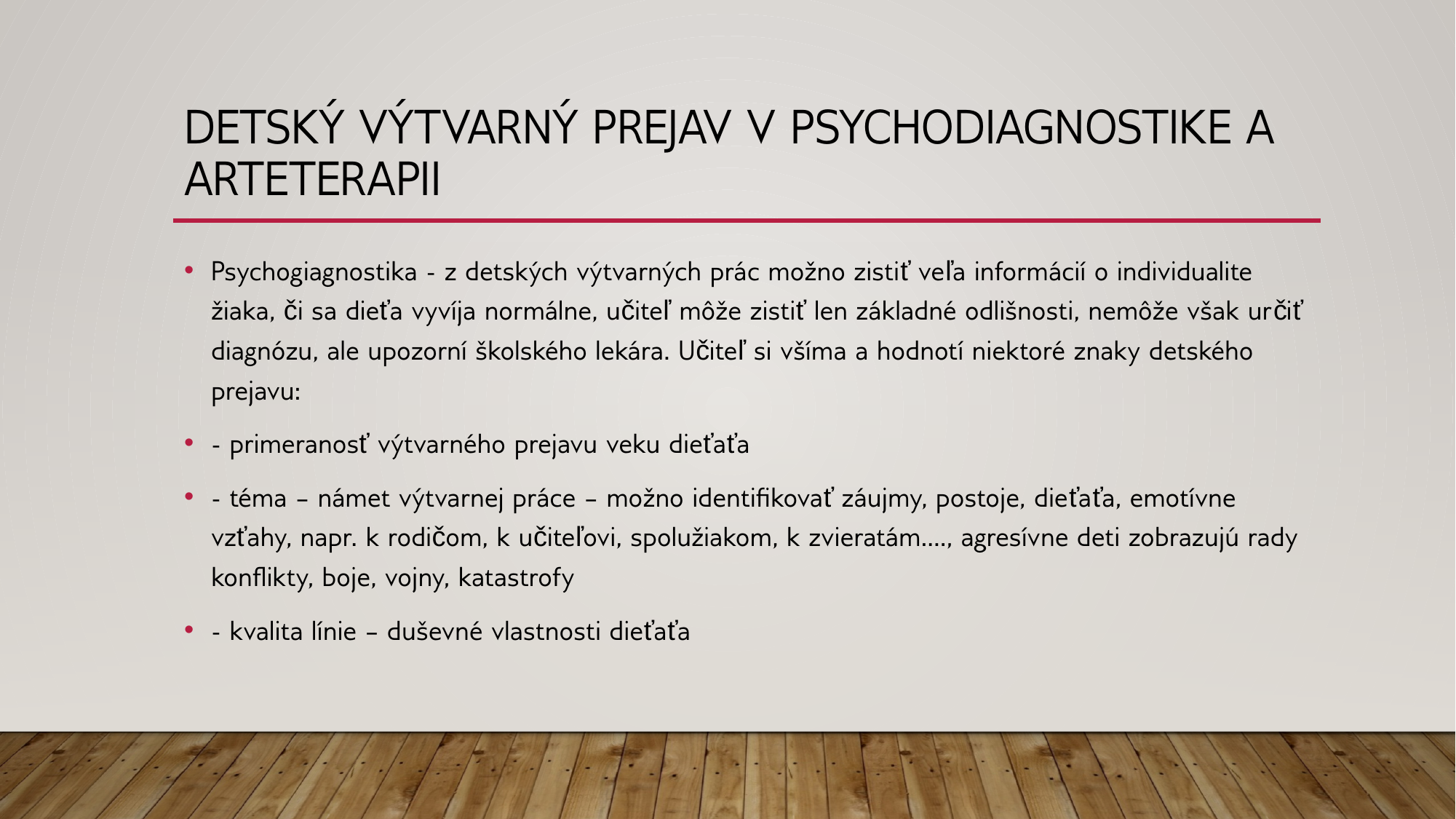

# Detský výtvarný prejav v psychodiagnostike a arteterapii
Psychogiagnostika - z detských výtvarných prác možno zistiť veľa informácií o individualite žiaka, či sa dieťa vyvíja normálne, učiteľ môže zistiť len základné odlišnosti, nemôže však určiť diagnózu, ale upozorní školského lekára. Učiteľ si všíma a hodnotí niektoré znaky detského prejavu:
- primeranosť výtvarného prejavu veku dieťaťa
- téma – námet výtvarnej práce – možno identifikovať záujmy, postoje, dieťaťa, emotívne vzťahy, napr. k rodičom, k učiteľovi, spolužiakom, k zvieratám...., agresívne deti zobrazujú rady konflikty, boje, vojny, katastrofy
- kvalita línie – duševné vlastnosti dieťaťa